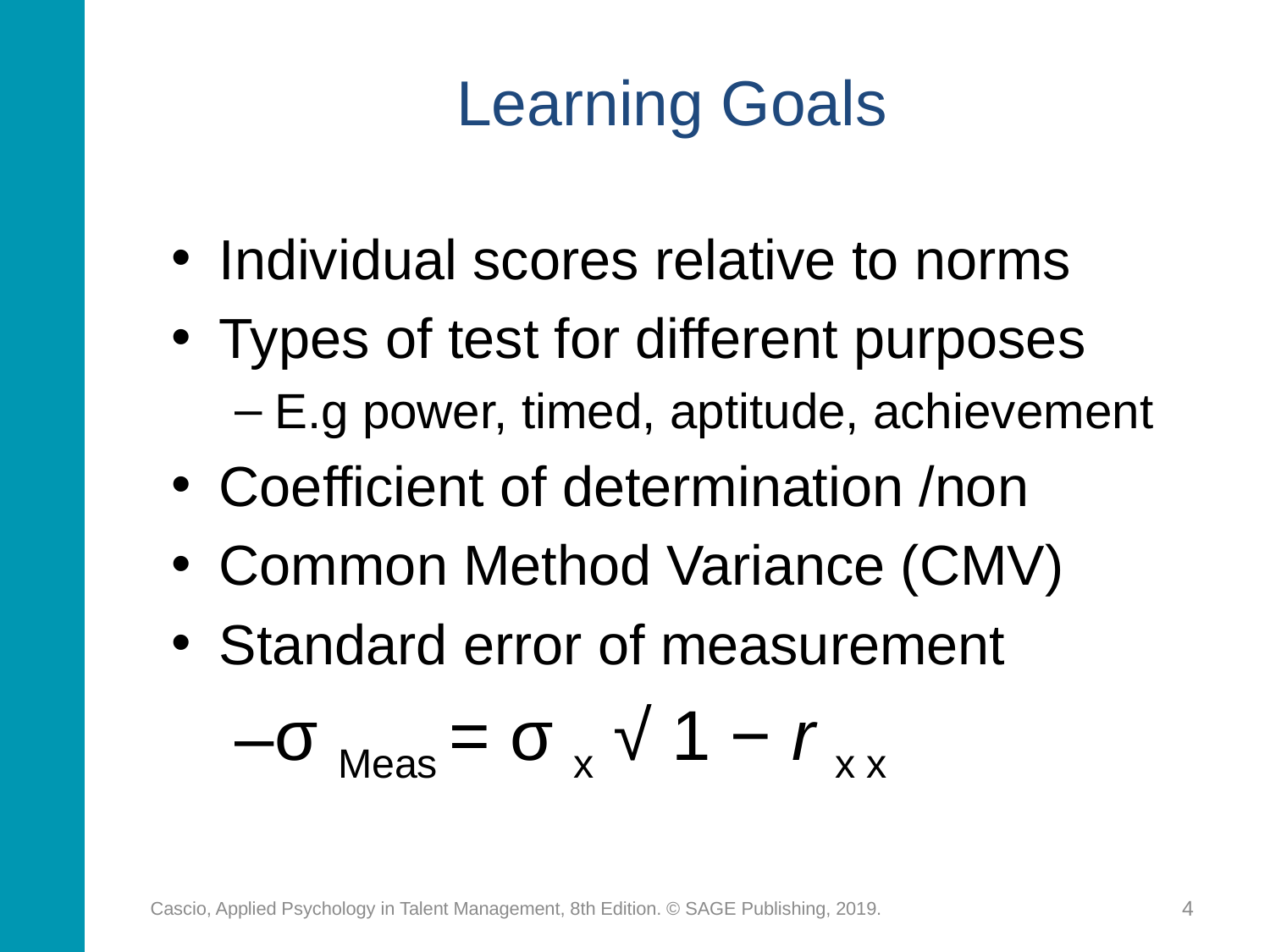

# Learning Goals
Individual scores relative to norms
Types of test for different purposes
E.g power, timed, aptitude, achievement
Coefficient of determination /non
Common Method Variance (CMV)
Standard error of measurement
σ Meas = σ x √ 1 − r x x

Cascio, Applied Psychology in Talent Management, 8th Edition. © SAGE Publishing, 2019.
4